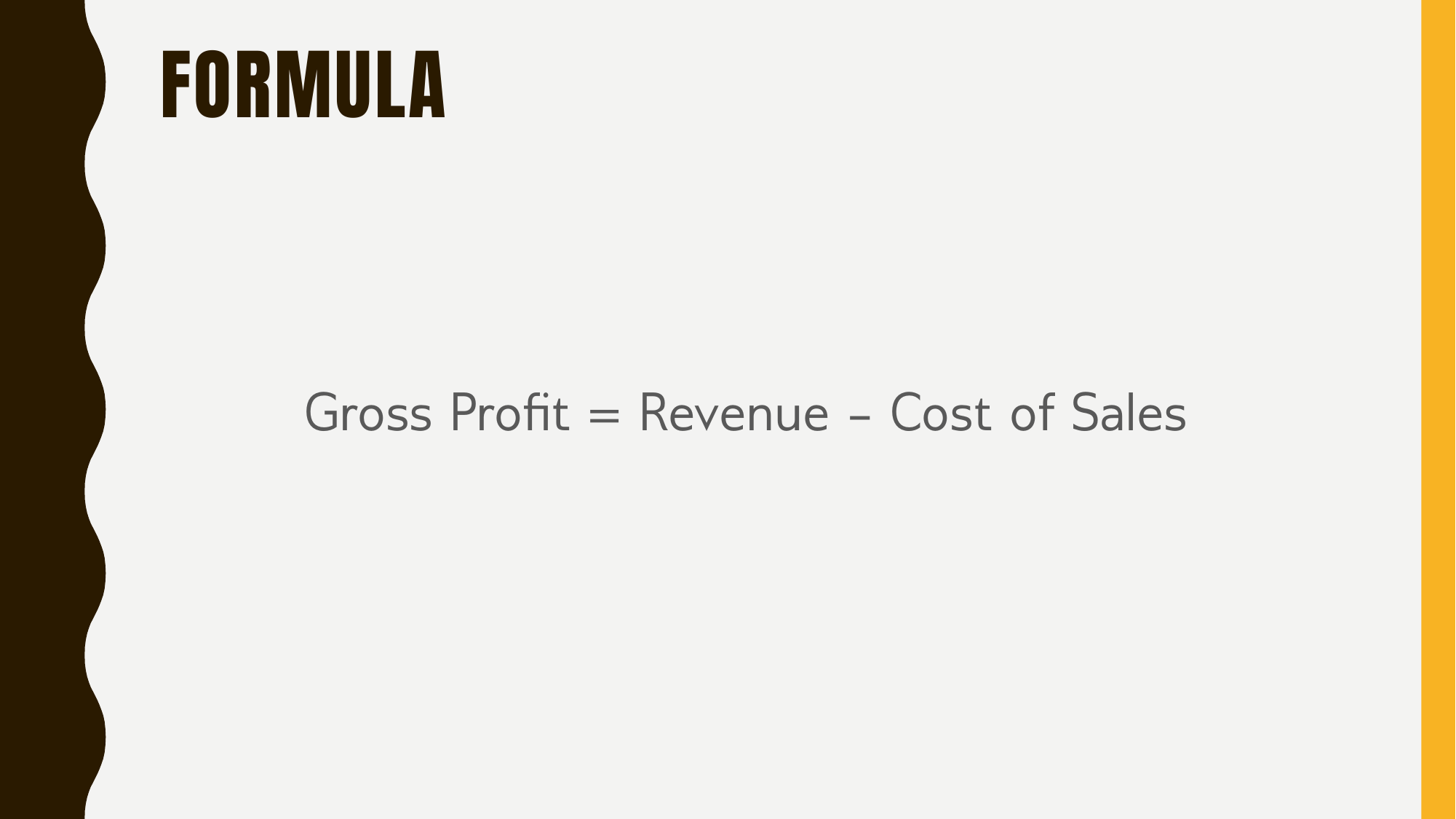

# Formula
Gross Profit = Revenue – Cost of Sales